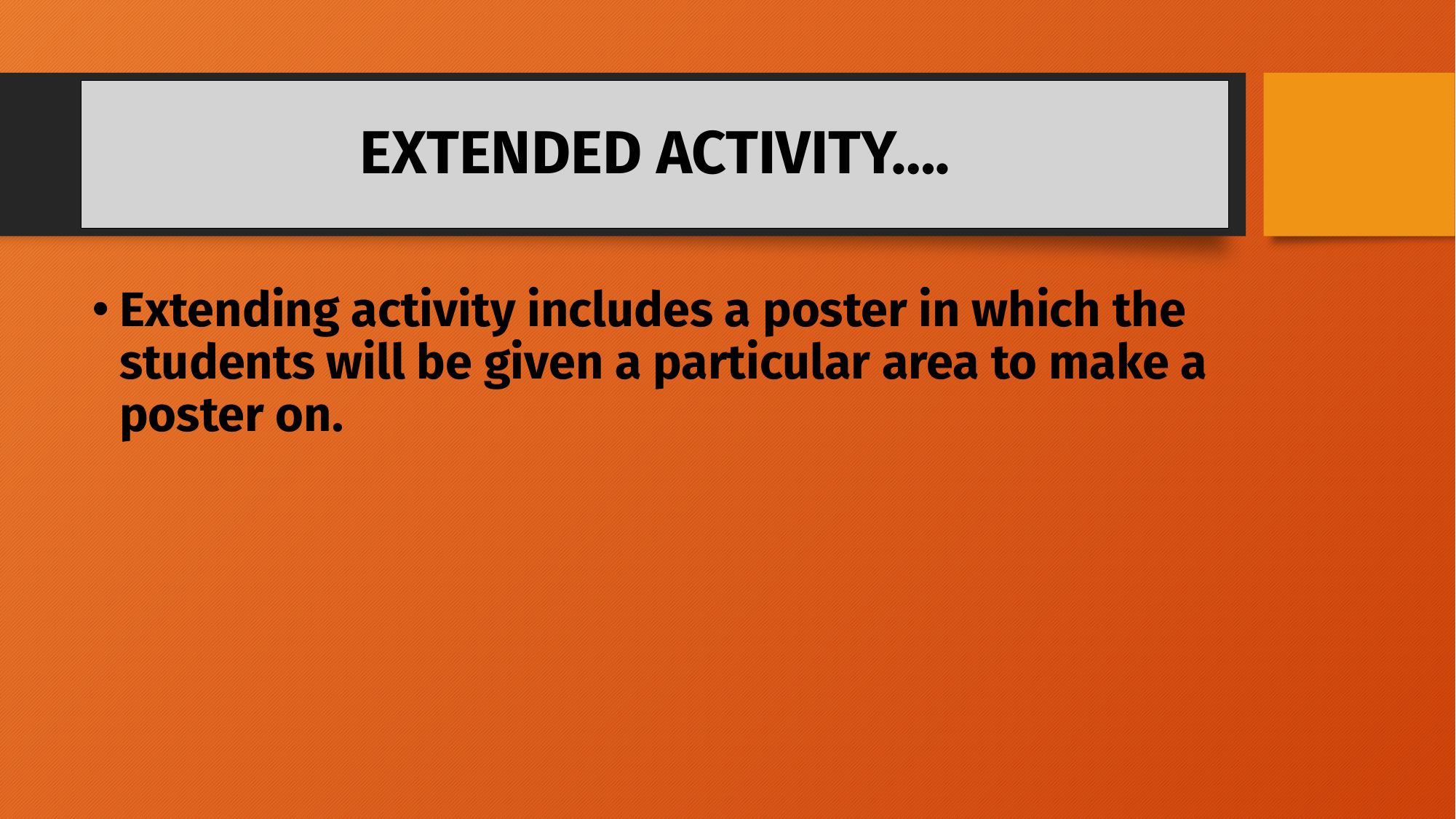

# EXTENDED ACTIVITY….
Extending activity includes a poster in which the students will be given a particular area to make a poster on.